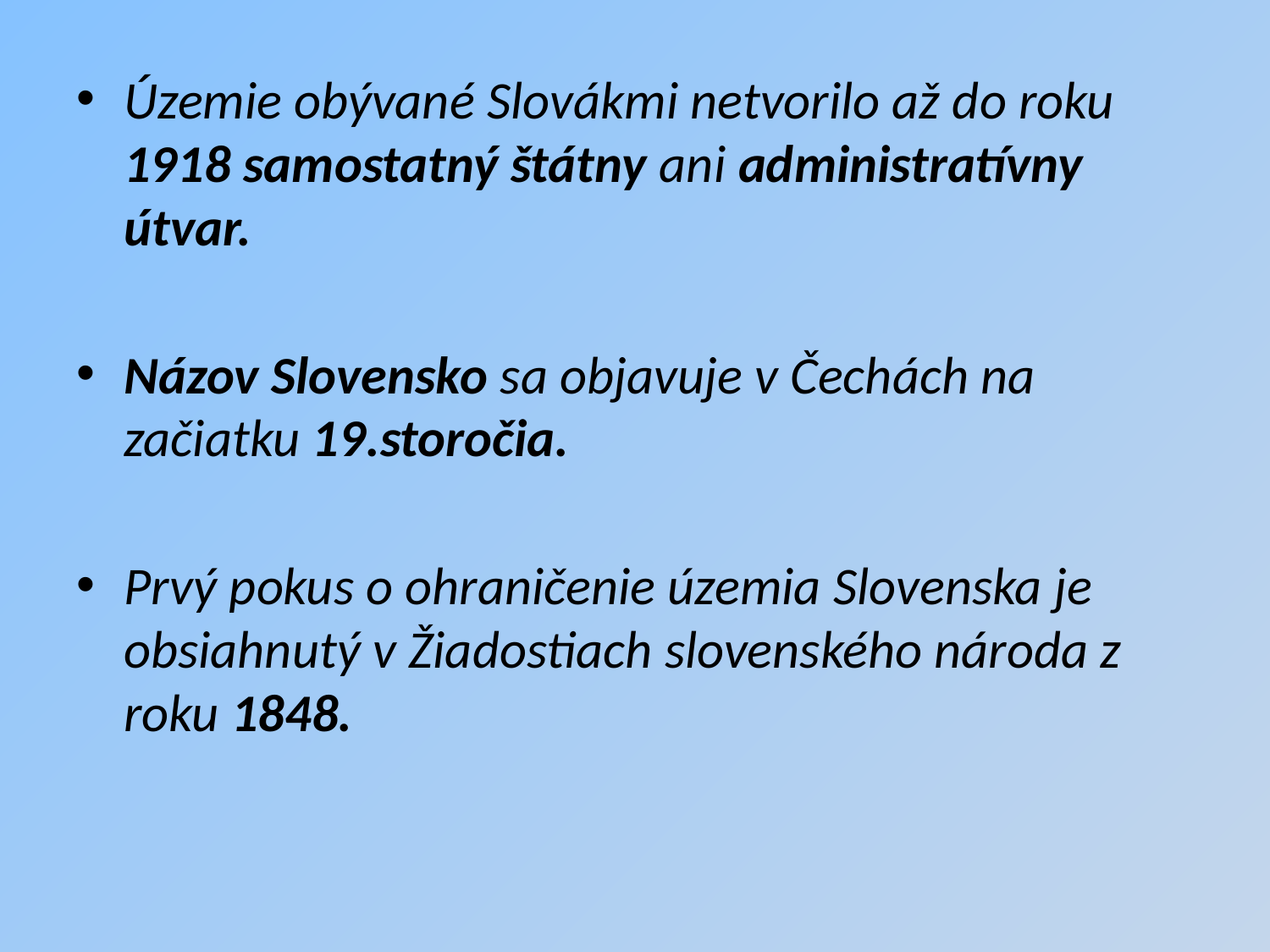

Územie obývané Slovákmi netvorilo až do roku 1918 samostatný štátny ani administratívny útvar.

Názov Slovensko sa objavuje v Čechách na začiatku 19.storočia.

Prvý pokus o ohraničenie územia Slovenska je obsiahnutý v Žiadostiach slovenského národa z roku 1848.